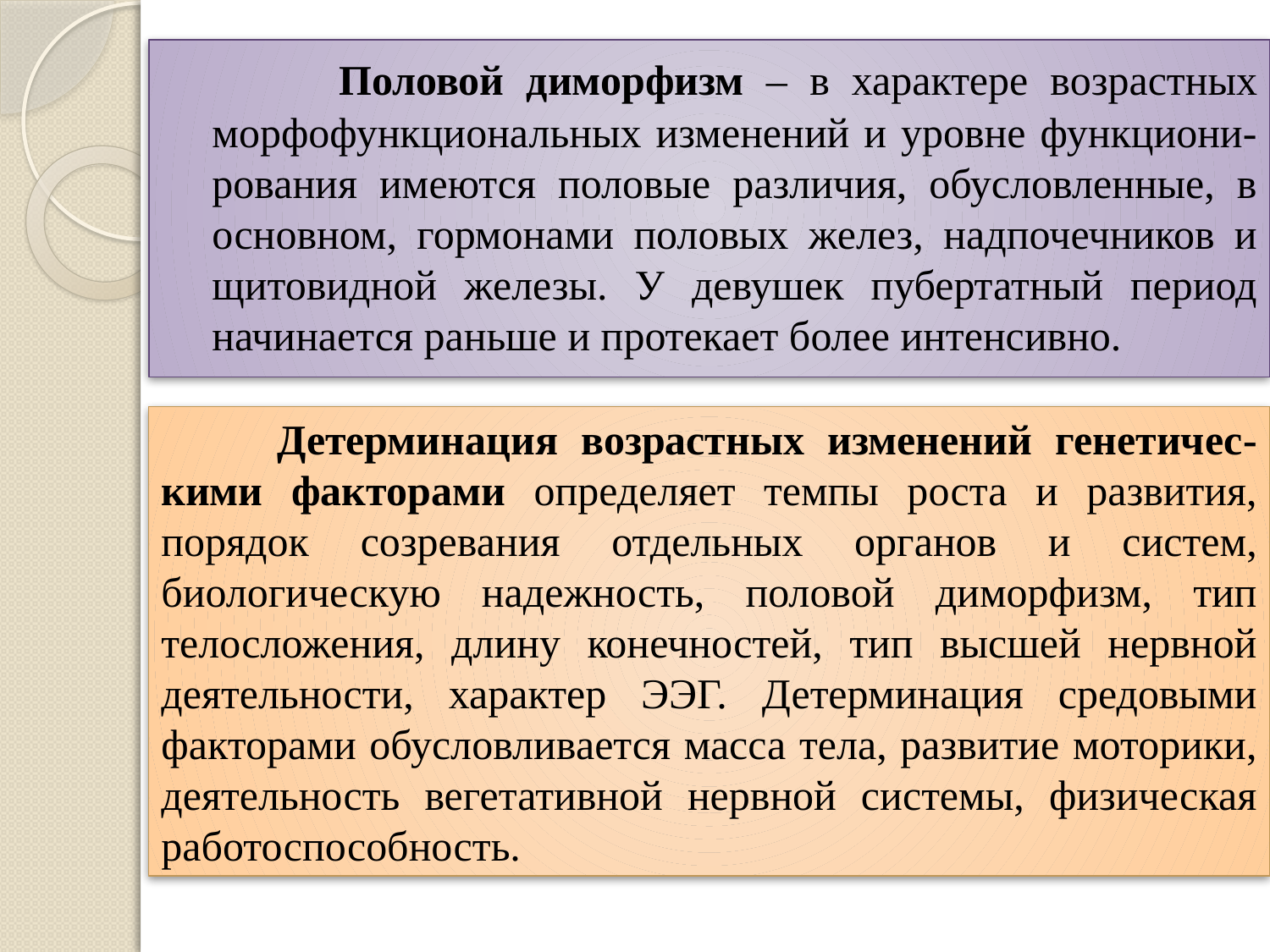

Половой диморфизм – в характере возрастных морфофункциональных изменений и уровне функциони-рования имеются половые различия, обусловленные, в основном, гормонами половых желез, надпочечников и щитовидной железы. У девушек пубертатный период начинается раньше и протекает более интенсивно.
     Детерминация возрастных изменений генетичес-кими факторами определяет темпы роста и развития, порядок созревания отдельных органов и систем, биологическую надежность, половой диморфизм, тип телосложения, длину конечностей, тип высшей нервной деятельности, характер ЭЭГ. Детерминация средовыми факторами обусловливается масса тела, развитие моторики, деятельность вегетативной нервной системы, физическая работоспособность.